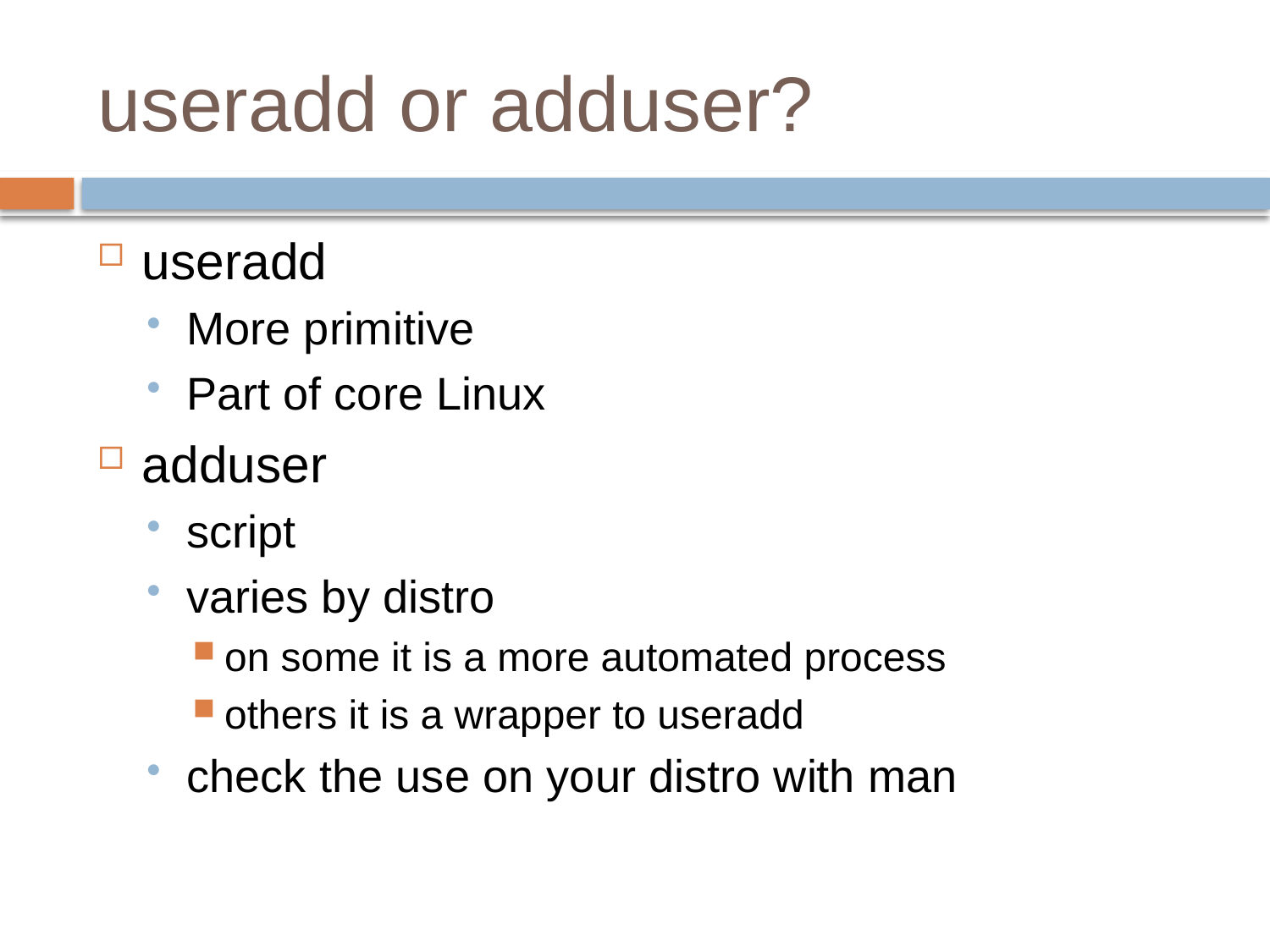

# useradd or adduser?
useradd
More primitive
Part of core Linux
adduser
script
varies by distro
on some it is a more automated process
others it is a wrapper to useradd
check the use on your distro with man